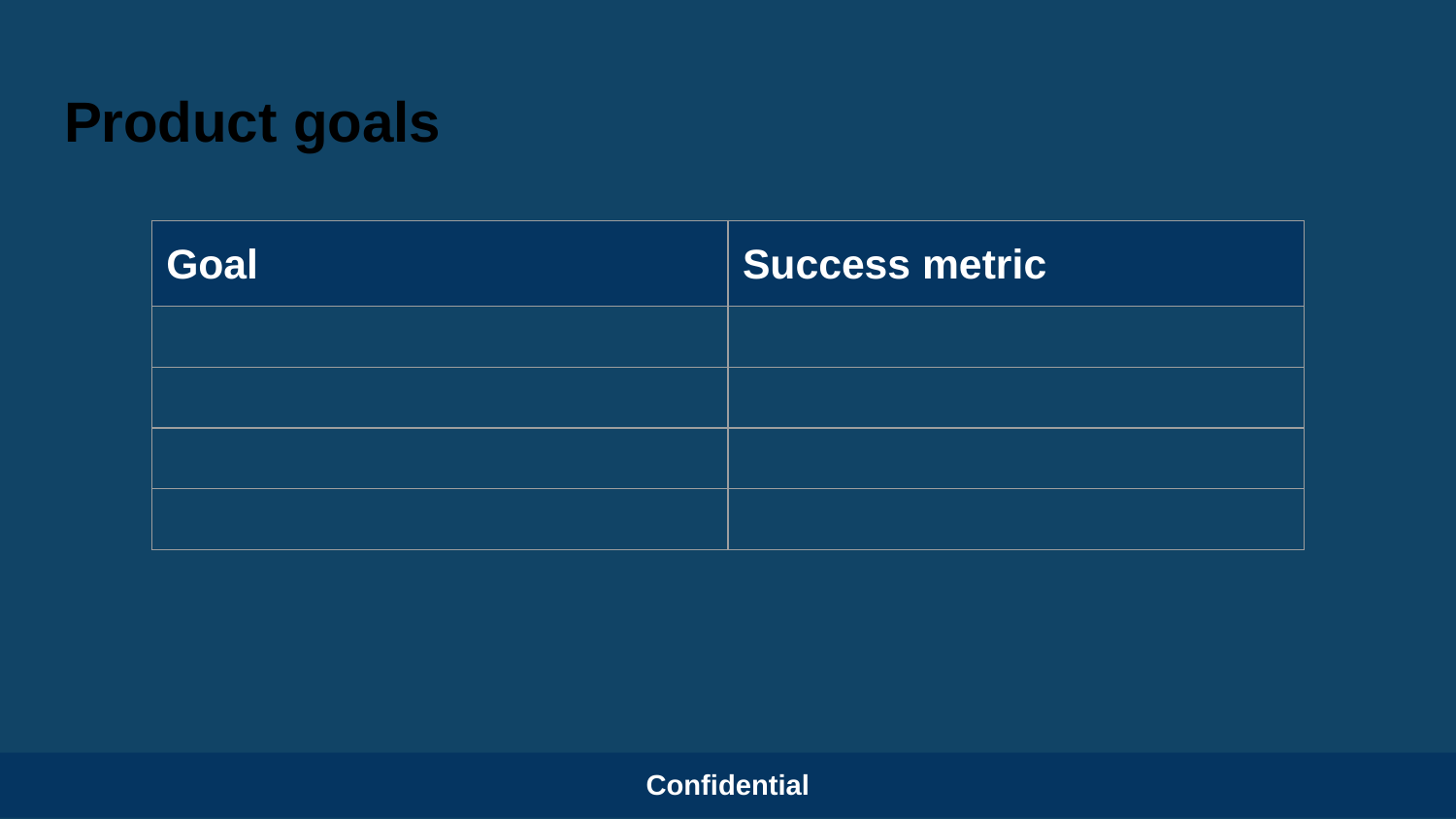

# Product goals
| Goal | Success metric |
| --- | --- |
|  |  |
|  |  |
|  |  |
|  |  |

Confidential